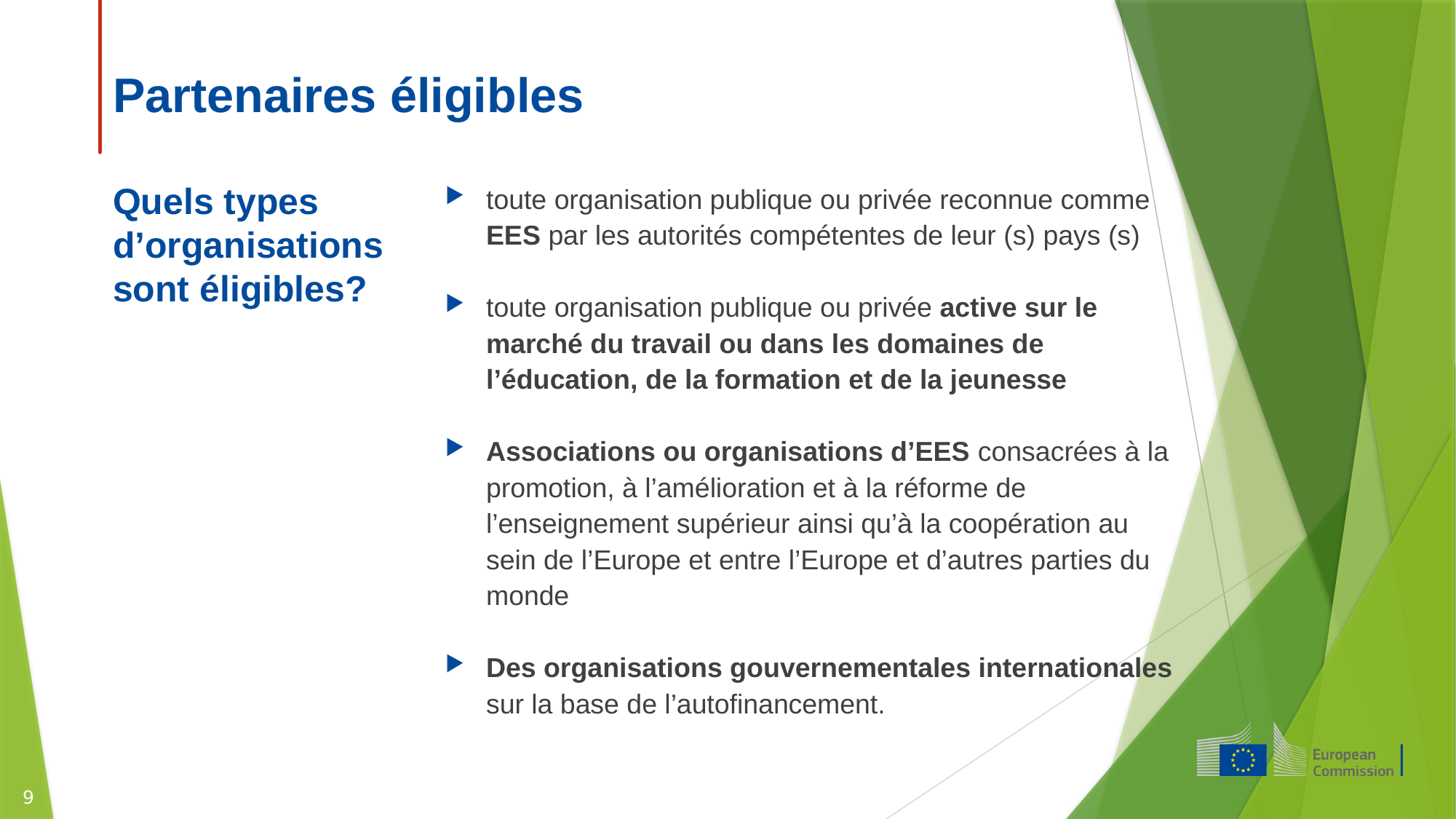

Partenaires éligibles
toute organisation publique ou privée reconnue comme EES par les autorités compétentes de leur (s) pays (s)

toute organisation publique ou privée active sur le marché du travail ou dans les domaines de l’éducation, de la formation et de la jeunesse

Associations ou organisations d’EES consacrées à la promotion, à l’amélioration et à la réforme de l’enseignement supérieur ainsi qu’à la coopération au sein de l’Europe et entre l’Europe et d’autres parties du monde

Des organisations gouvernementales internationales sur la base de l’autofinancement.
Quels types d’organisations sont éligibles?
9